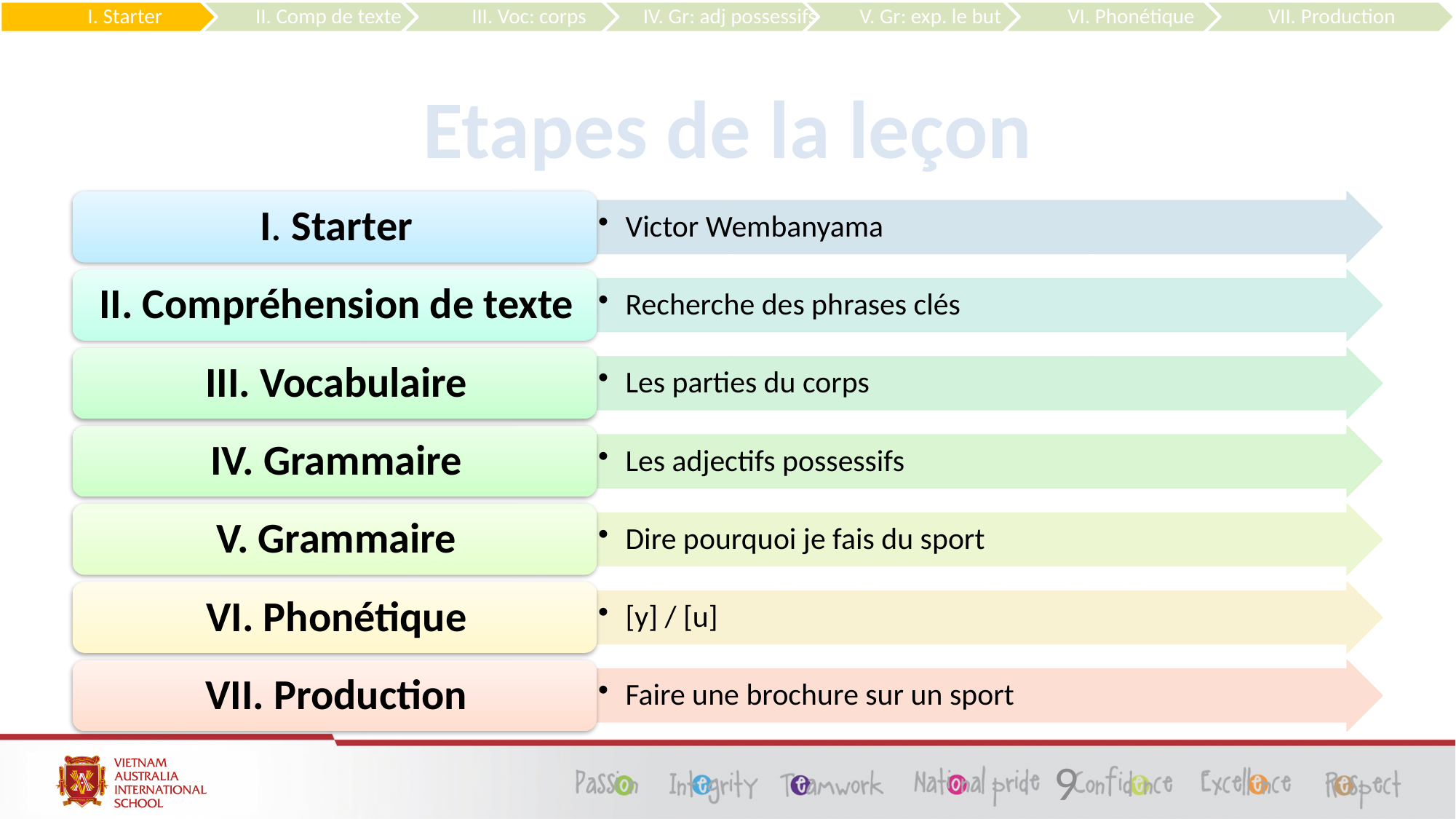

I. Starter
II. Comp de texte
III. Voc: corps
IV. Gr: adj possessifs
V. Gr: exp. le but
VI. Phonétique
VII. Production
Etapes de la leçon
Victor Wembanyama
I. Starter
Recherche des phrases clés
II. Compréhension de texte
Les parties du corps
III. Vocabulaire
Les adjectifs possessifs
IV. Grammaire
Dire pourquoi je fais du sport
V. Grammaire
[y] / [u]
VI. Phonétique
Faire une brochure sur un sport
VII. Production
9